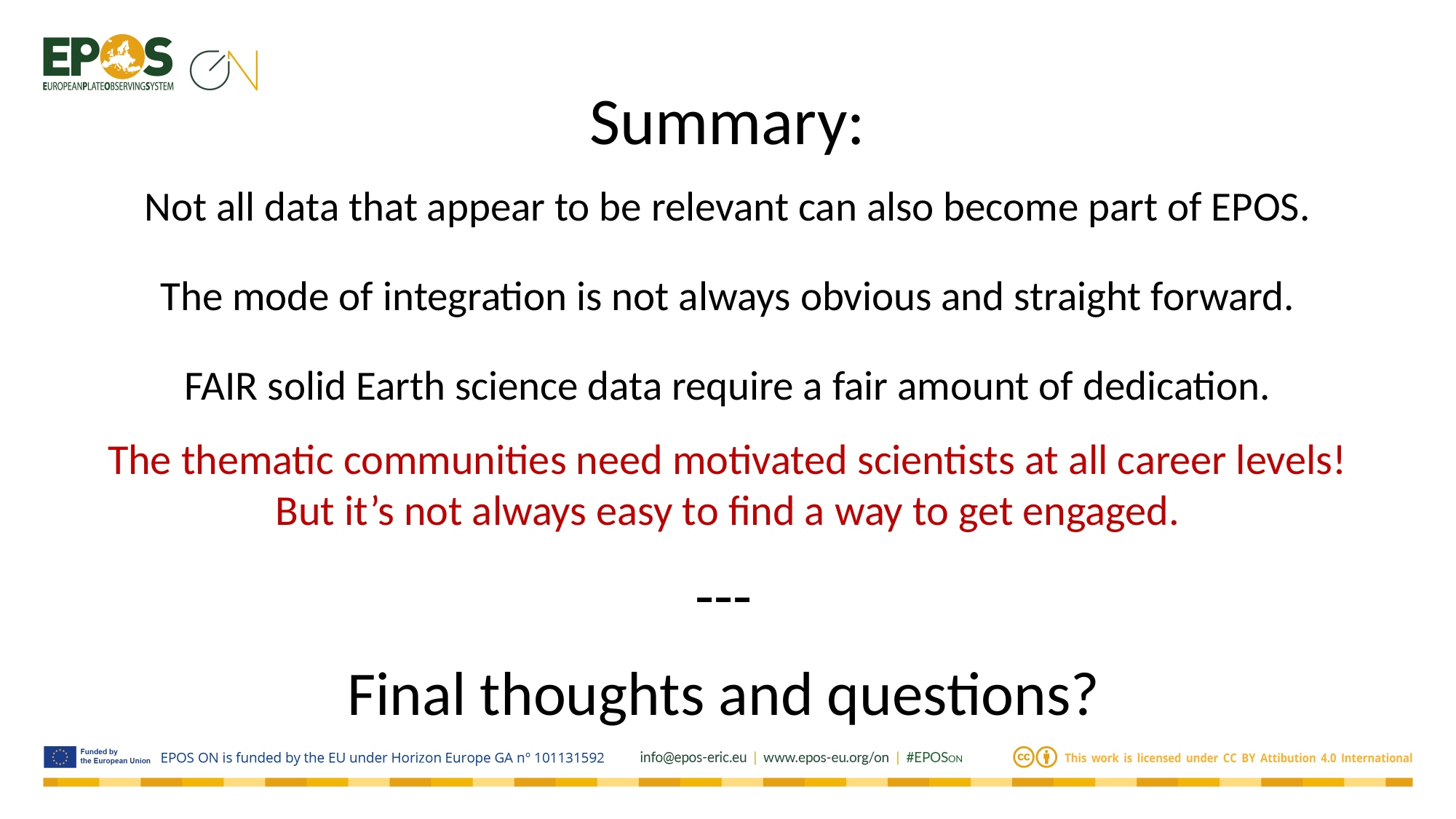

Summary:
Not all data that appear to be relevant can also become part of EPOS.

The mode of integration is not always obvious and straight forward.

FAIR solid Earth science data require a fair amount of dedication.
The thematic communities need motivated scientists at all career levels!
But it’s not always easy to find a way to get engaged.
# --- Final thoughts and questions?